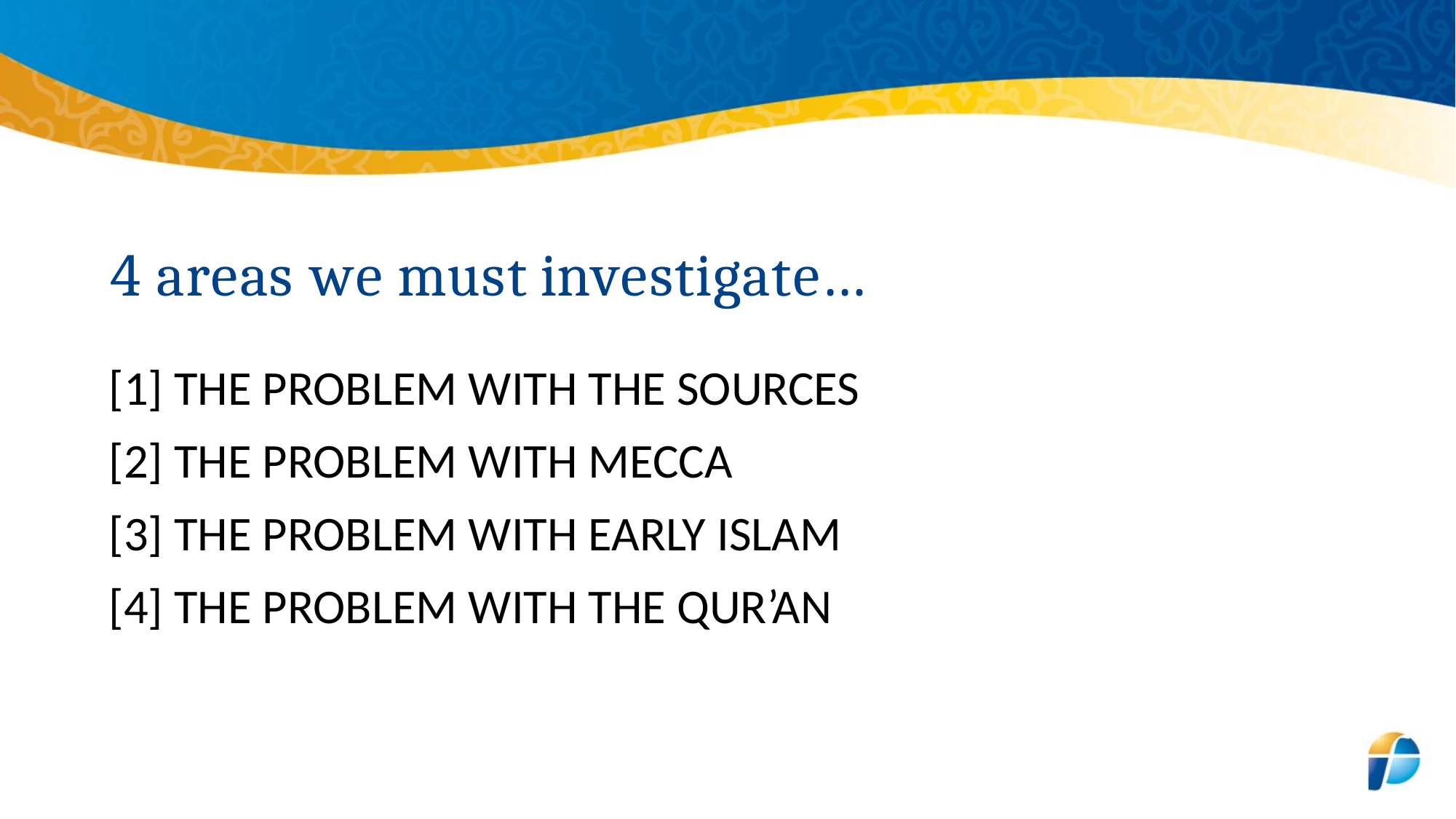

# 4 areas we must investigate…
[1] THE PROBLEM WITH THE SOURCES
[2] THE PROBLEM WITH MECCA
[3] THE PROBLEM WITH EARLY ISLAM
[4] THE PROBLEM WITH THE QUR’AN